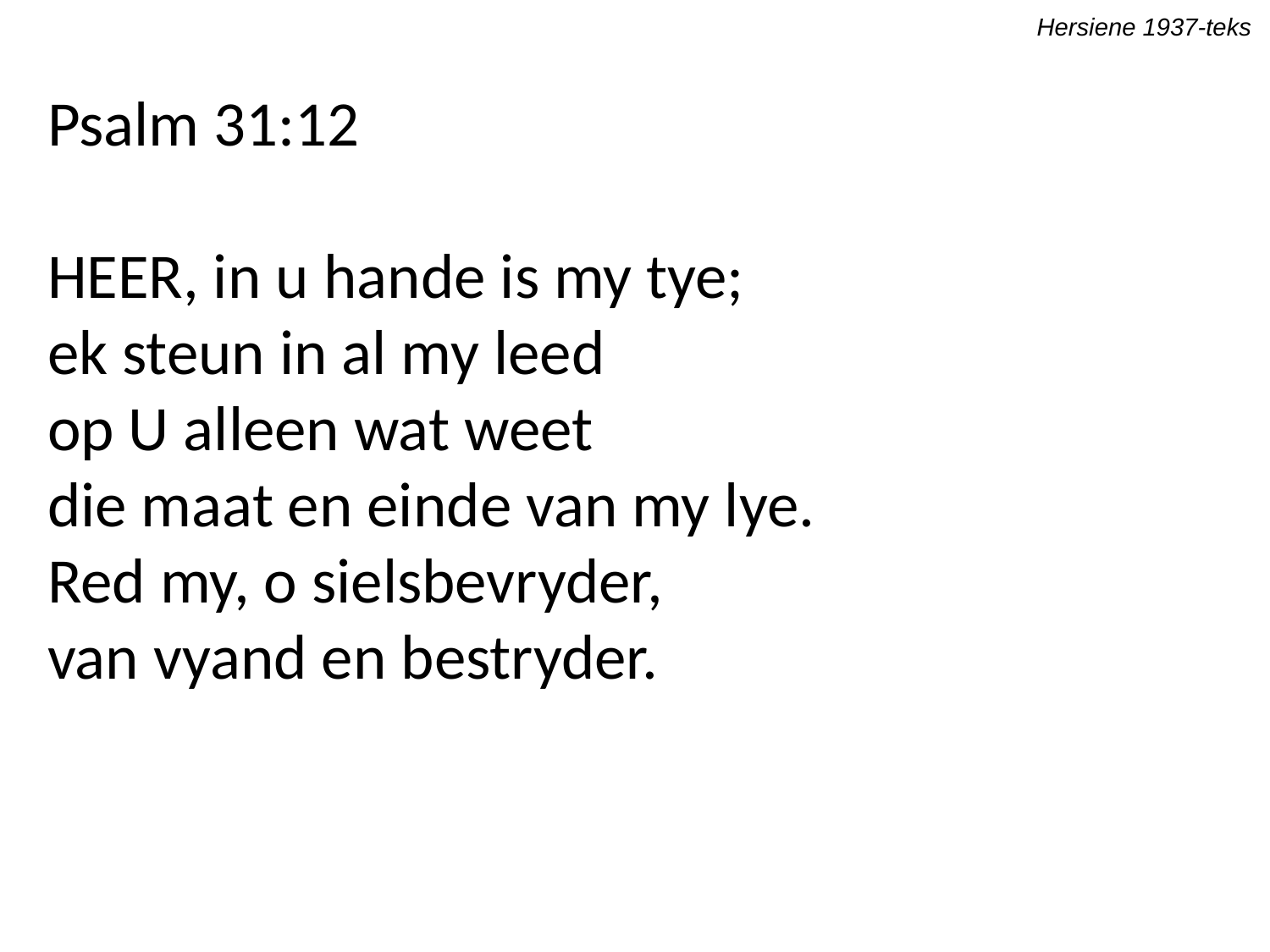

Hersiene 1937-teks
Psalm 31:12

Heer, in u hande is my tye;
ek steun in al my leed
op U alleen wat weet
die maat en einde van my lye.
Red my, o sielsbevryder,
van vyand en bestryder.